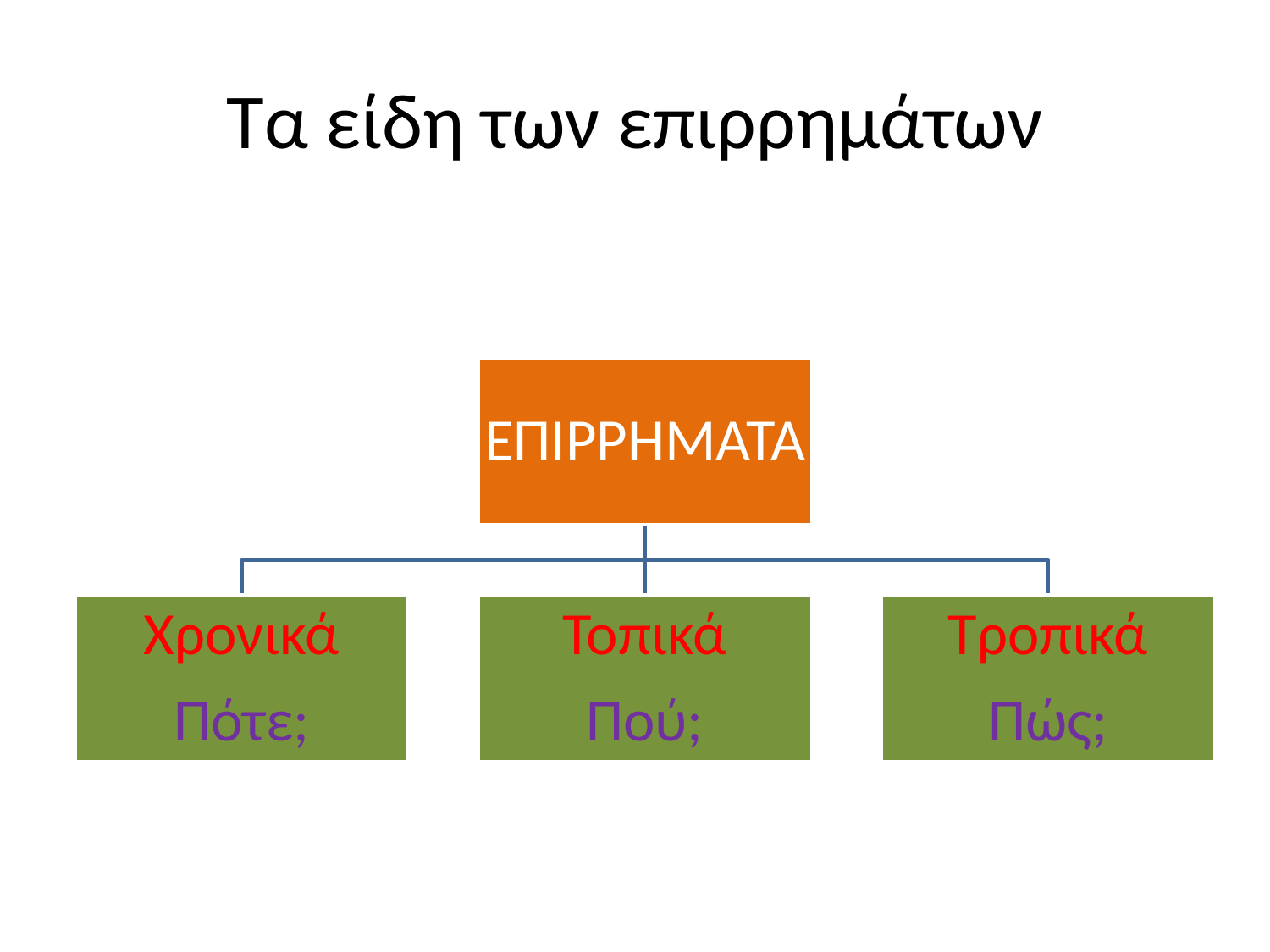

# Τα είδη των επιρρημάτων
ΕΠΙΡΡΗΜΑΤΑ
Χρονικά
Πότε;
Τοπικά
Πού;
Τροπικά
Πώς;